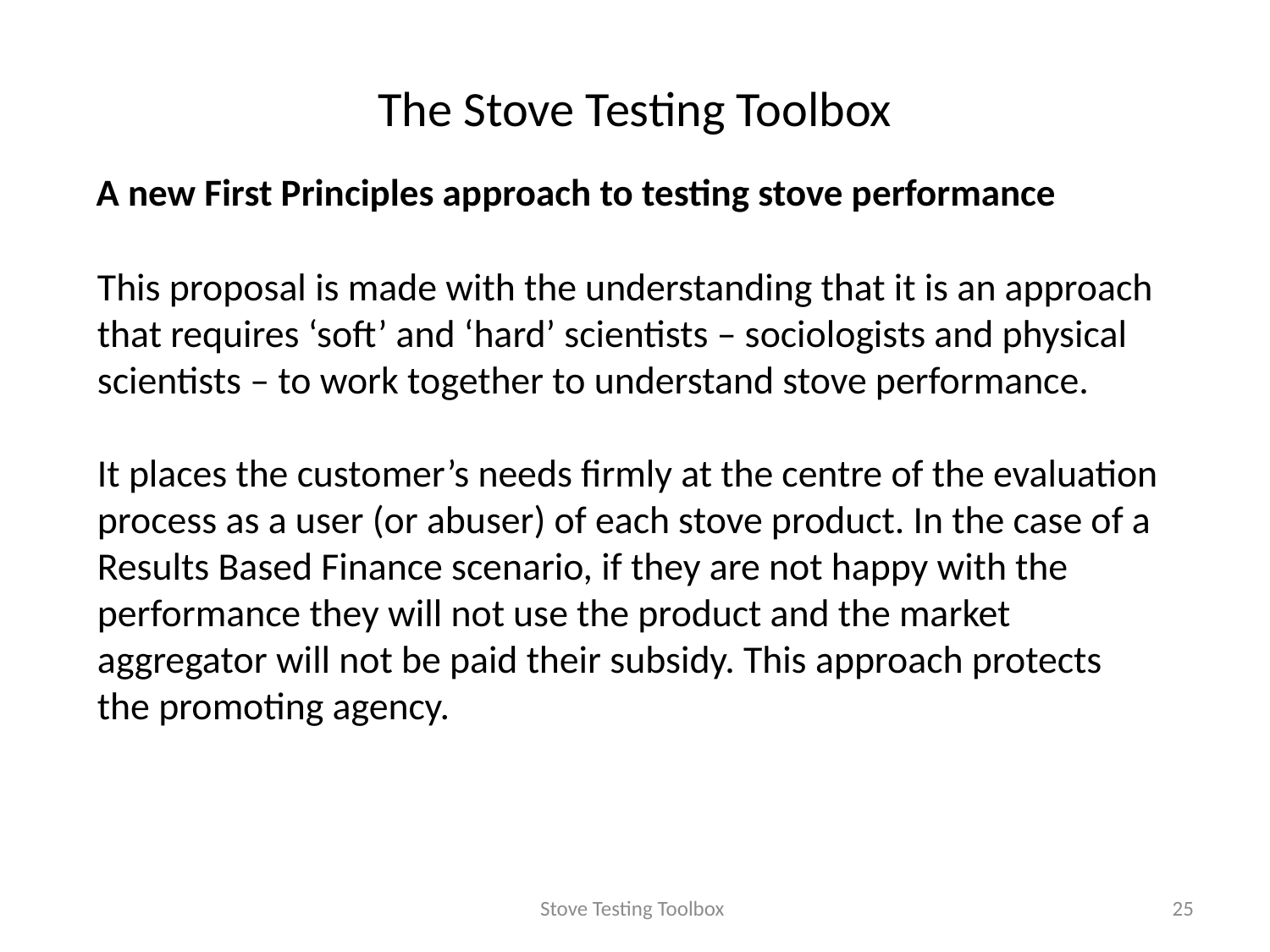

The Stove Testing Toolbox
A new First Principles approach to testing stove performance
This proposal is made with the understanding that it is an approach that requires ‘soft’ and ‘hard’ scientists – sociologists and physical scientists – to work together to understand stove performance.

It places the customer’s needs firmly at the centre of the evaluation process as a user (or abuser) of each stove product. In the case of a Results Based Finance scenario, if they are not happy with the performance they will not use the product and the market aggregator will not be paid their subsidy. This approach protects the promoting agency.

Stove Testing Toolbox
25